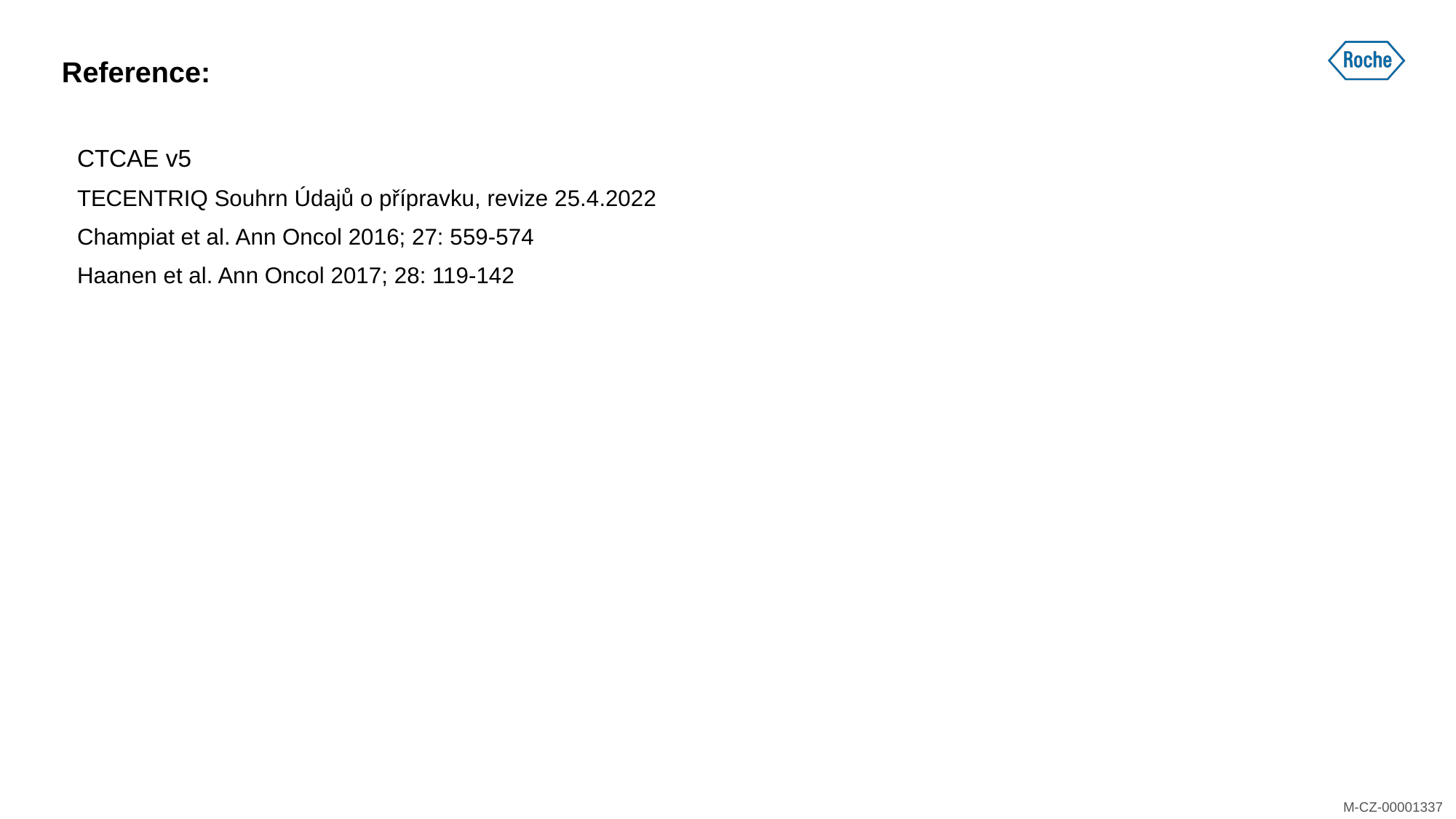

# Reference:
CTCAE v5
TECENTRIQ Souhrn Údajů o přípravku, revize 25.4.2022
Champiat et al. Ann Oncol 2016; 27: 559-574
Haanen et al. Ann Oncol 2017; 28: 119-142

M-CZ-00000975
M-CZ-00001337
M-CZ-00000975